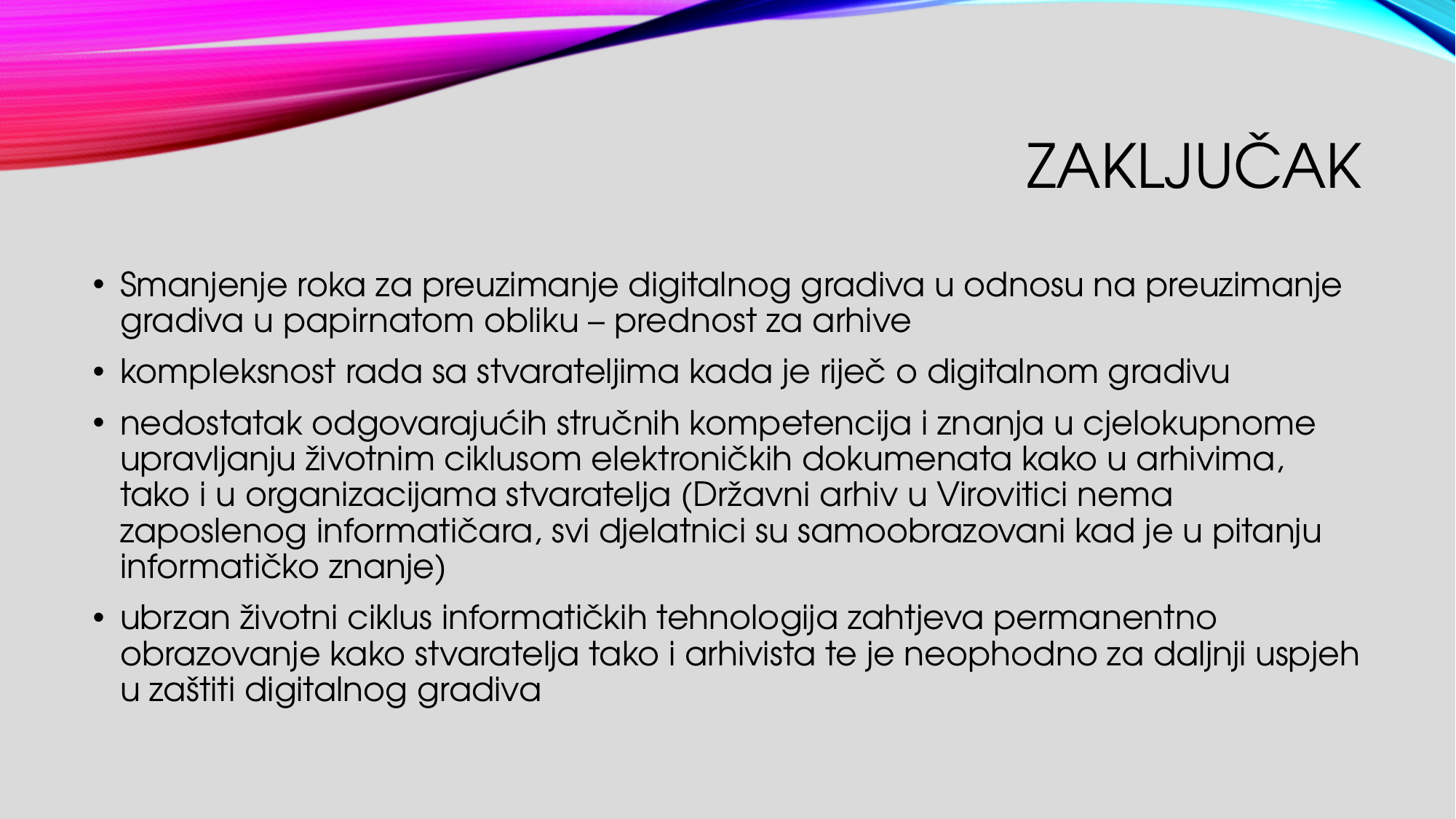

# Zaključak
Smanjenje roka za preuzimanje digitalnog gradiva u odnosu na preuzimanje gradiva u papirnatom obliku – prednost za arhive
kompleksnost rada sa stvarateljima kada je riječ o digitalnom gradivu
nedostatak odgovarajućih stručnih kompetencija i znanja u cjelokupnome upravljanju životnim ciklusom elektroničkih dokumenata kako u arhivima, tako i u organizacijama stvaratelja (Državni arhiv u Virovitici nema zaposlenog informatičara, svi djelatnici su samoobrazovani kad je u pitanju informatičko znanje)
ubrzan životni ciklus informatičkih tehnologija zahtjeva permanentno obrazovanje kako stvaratelja tako i arhivista te je neophodno za daljnji uspjeh u zaštiti digitalnog gradiva